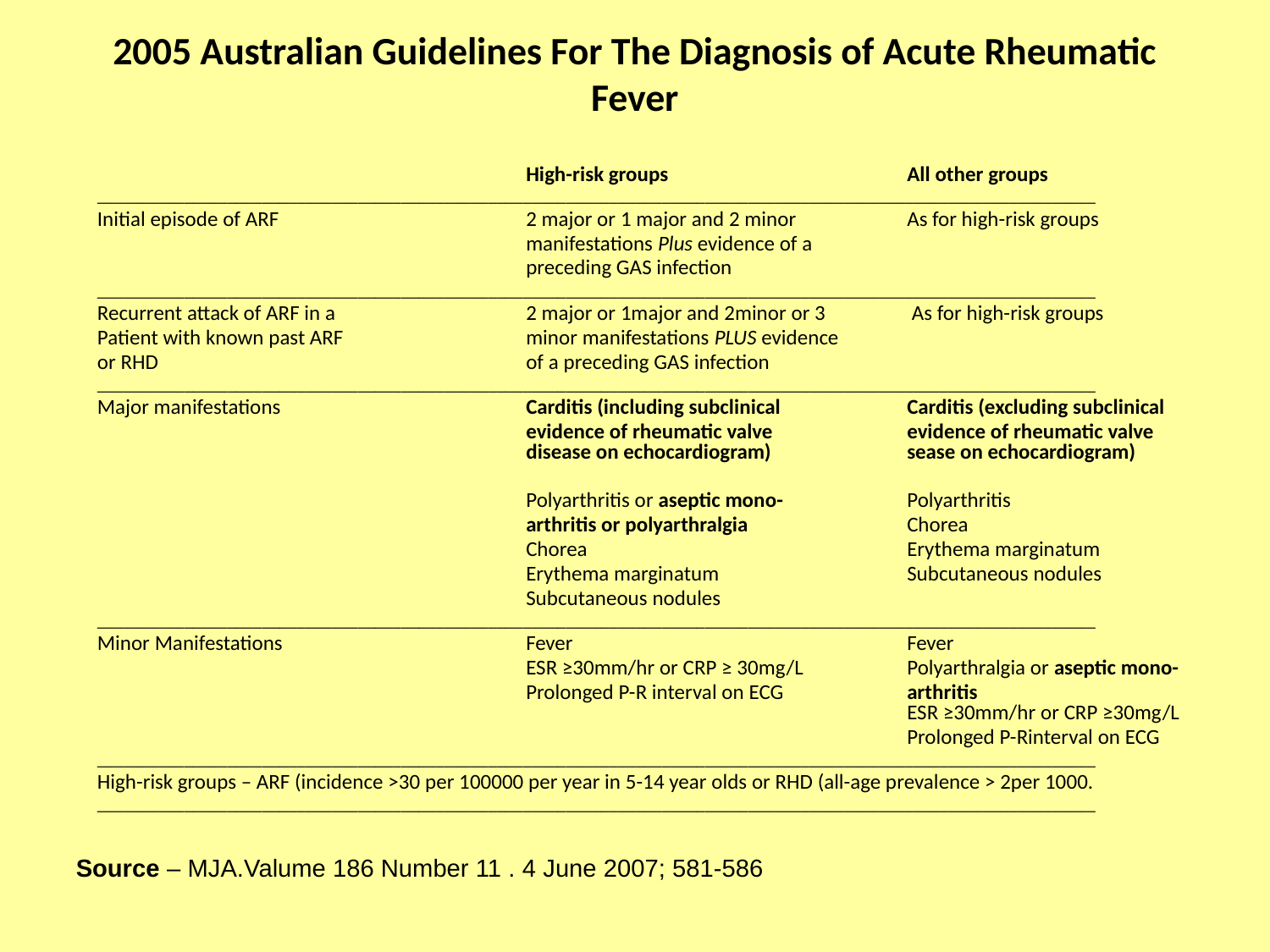

# 2005 Australian Guidelines For The Diagnosis of Acute Rheumatic Fever
				High-risk groups		All other groups
___________________________________________________________________________________________________________________
Initial episode of ARF		2 major or 1 major and 2 minor	As for high-risk groups
				manifestations Plus evidence of a
				preceding GAS infection
___________________________________________________________________________________________________________________
Recurrent attack of ARF in a 		2 major or 1major and 2minor or 3 	 As for high-risk groups
Patient with known past ARF		minor manifestations PLUS evidence
or RHD			of a preceding GAS infection
___________________________________________________________________________________________________________________
Major manifestations		Carditis (including subclinical	Carditis (excluding subclinical
				evidence of rheumatic valve		evidence of rheumatic valve				disease on echocardiogram)		sease on echocardiogram)

				Polyarthritis or aseptic mono-	Polyarthritis
				arthritis or polyarthralgia		Chorea
				Chorea			Erythema marginatum
				Erythema marginatum		Subcutaneous nodules
				Subcutaneous nodules
___________________________________________________________________________________________________________________
Minor Manifestations		Fever			Fever
				ESR ≥30mm/hr or CRP ≥ 30mg/L	Polyarthralgia or aseptic mono-
				Prolonged P-R interval on ECG	arthritis								ESR ≥30mm/hr or CRP ≥30mg/L
							Prolonged P-Rinterval on ECG
___________________________________________________________________________________________________________________
High-risk groups – ARF (incidence >30 per 100000 per year in 5-14 year olds or RHD (all-age prevalence > 2per 1000.
___________________________________________________________________________________________________________________
Source – MJA.Valume 186 Number 11 . 4 June 2007; 581-586